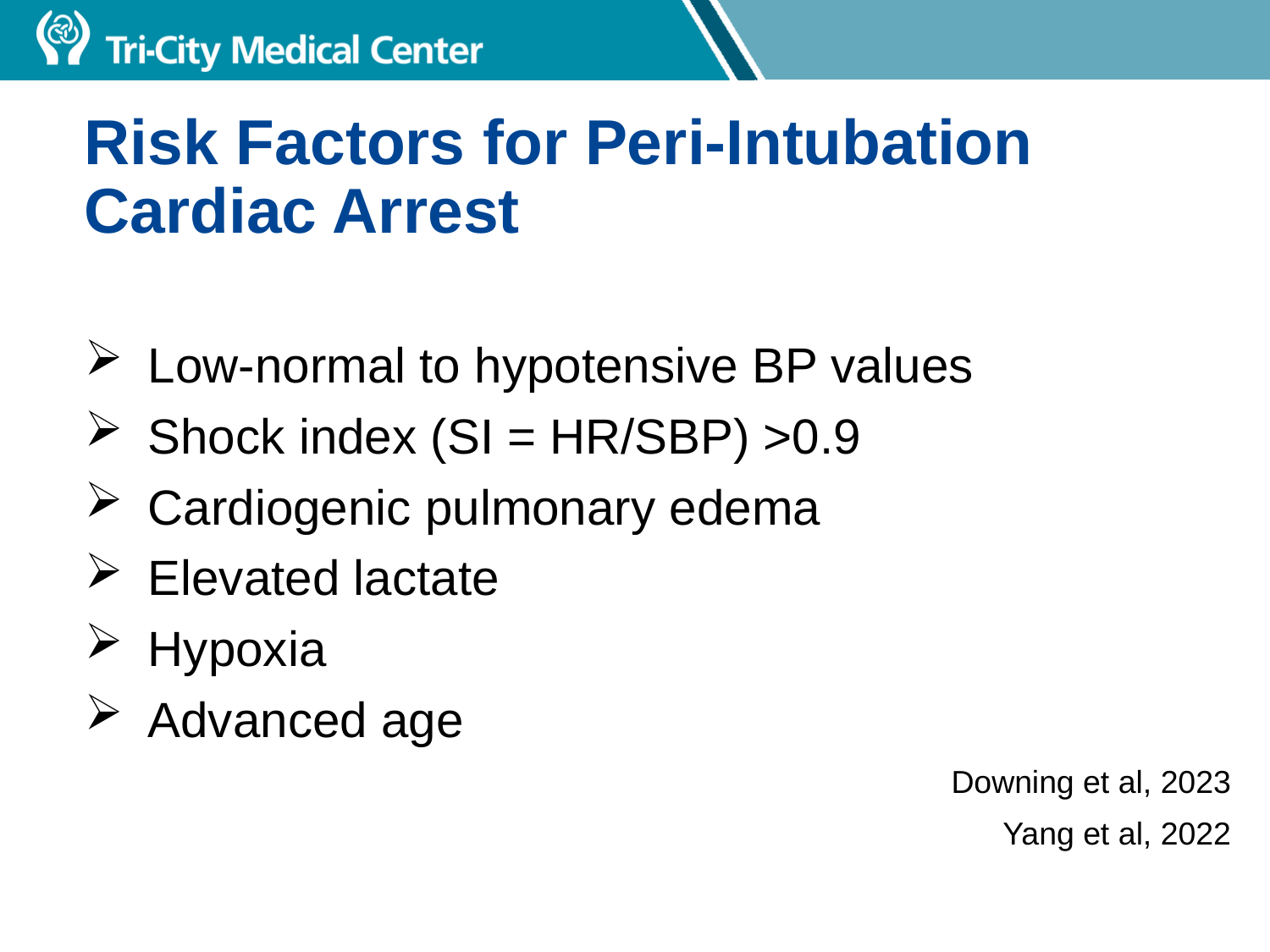

# Risk Factors for Peri-Intubation Cardiac Arrest
Low-normal to hypotensive BP values
Shock index (SI = HR/SBP) >0.9
Cardiogenic pulmonary edema
Elevated lactate
Hypoxia
Advanced age
Downing et al, 2023
Yang et al, 2022